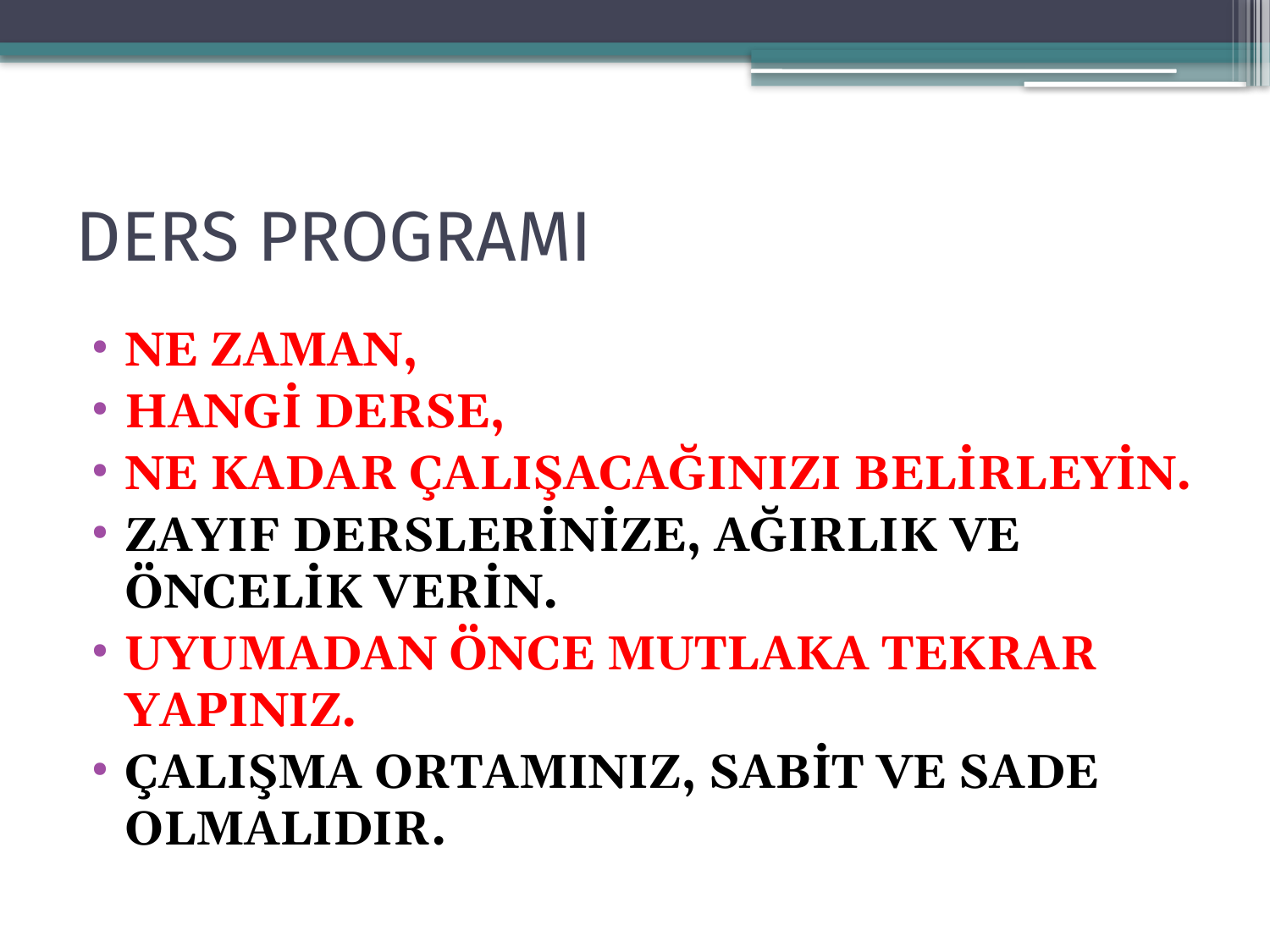

# DERS PROGRAMI
NE ZAMAN,
HANGİ DERSE,
NE KADAR ÇALIŞACAĞINIZI BELİRLEYİN.
ZAYIF DERSLERİNİZE, AĞIRLIK VE ÖNCELİK VERİN.
UYUMADAN ÖNCE MUTLAKA TEKRAR YAPINIZ.
ÇALIŞMA ORTAMINIZ, SABİT VE SADE OLMALIDIR.